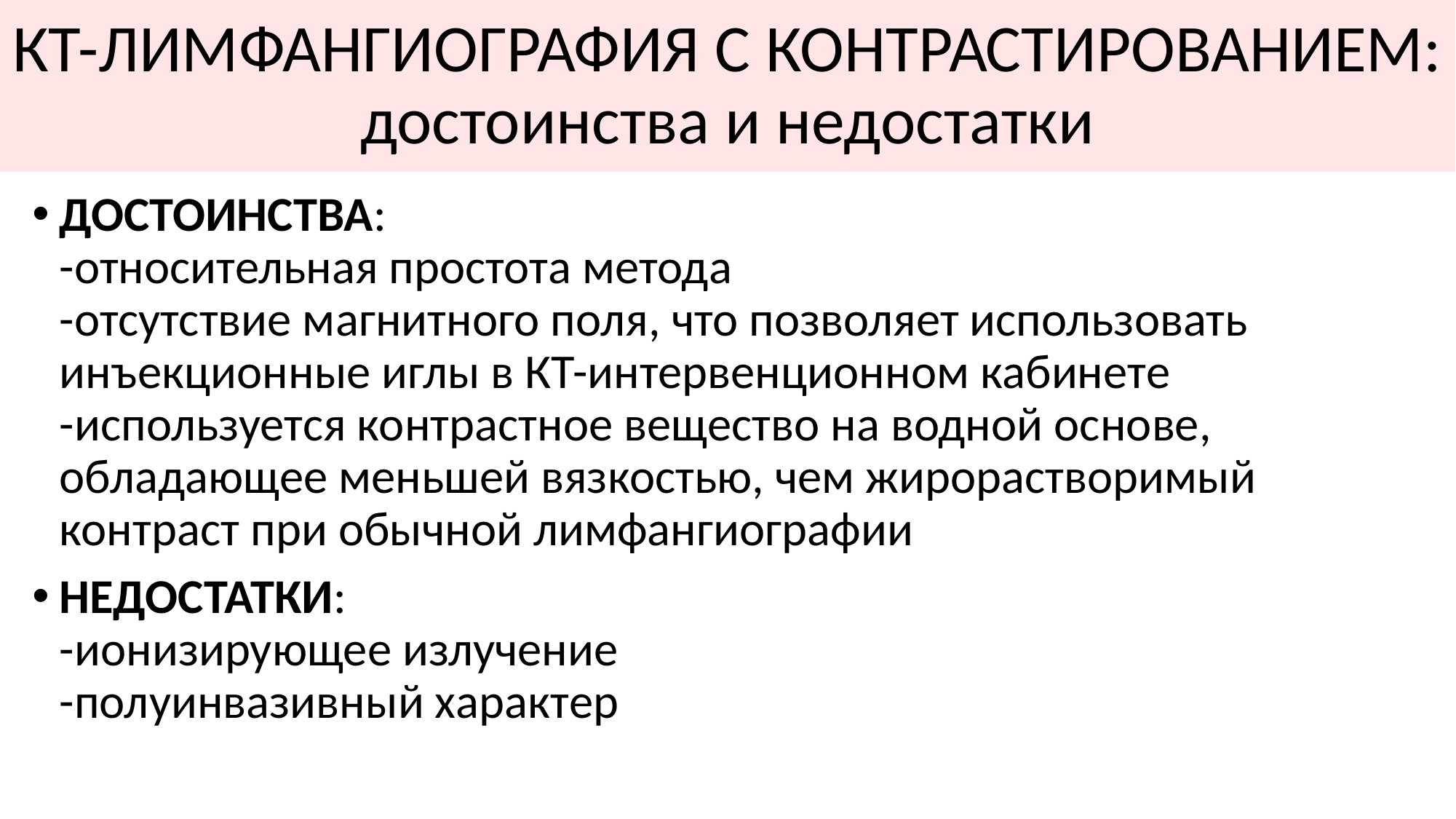

# КТ-ЛИМФАНГИОГРАФИЯ С КОНТРАСТИРОВАНИЕМ: достоинства и недостатки
ДОСТОИНСТВА:
-относительная простота метода
-отсутствие магнитного поля, что позволяет использовать инъекционные иглы в КТ-интервенционном кабинете
-используется контрастное вещество на водной основе, обладающее меньшей вязкостью, чем жирорастворимый контраст при обычной лимфангиографии
НЕДОСТАТКИ:
-ионизирующее излучение
-полуинвазивный характер